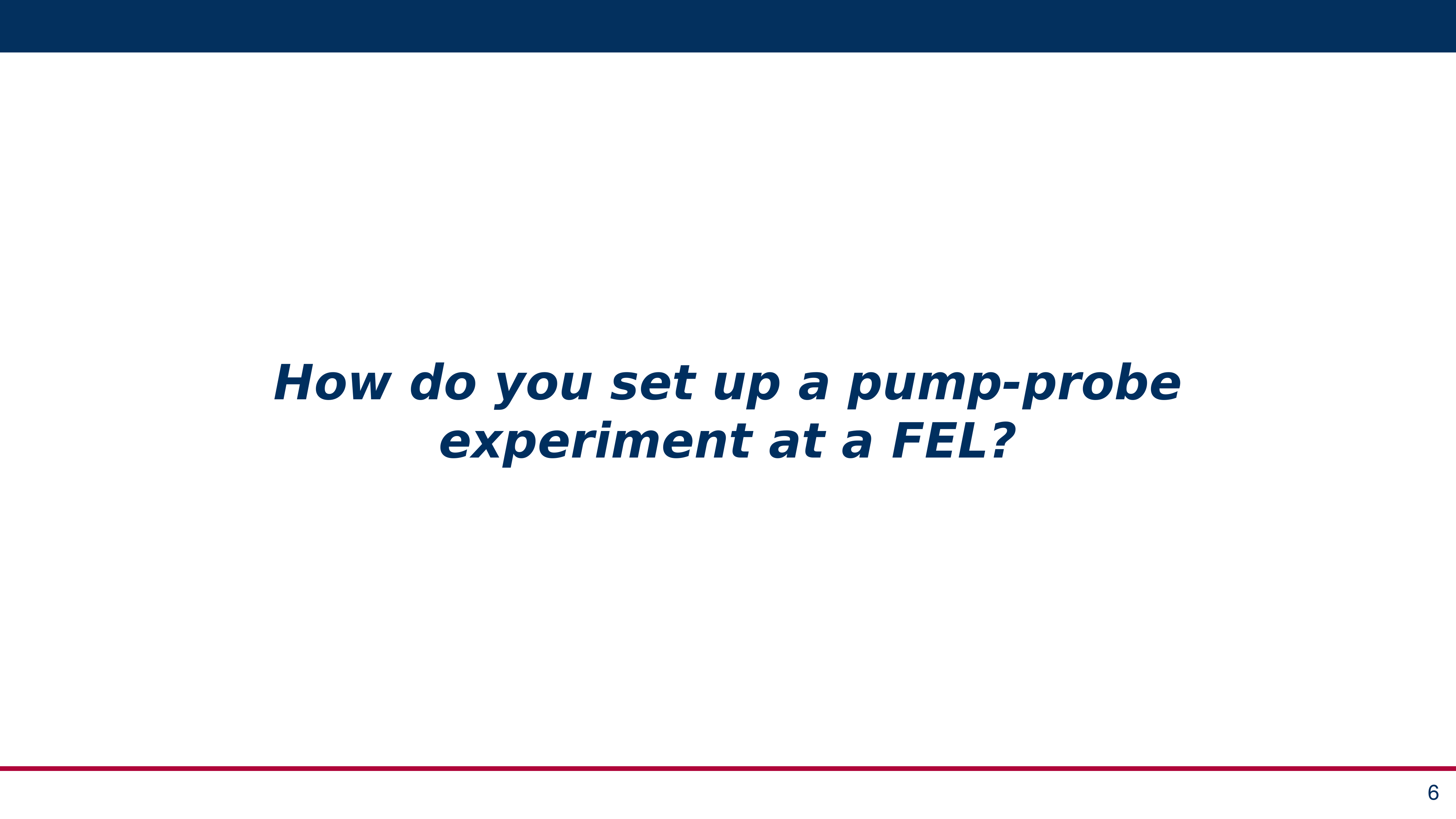

#
How do you set up a pump-probe experiment at a FEL?
6